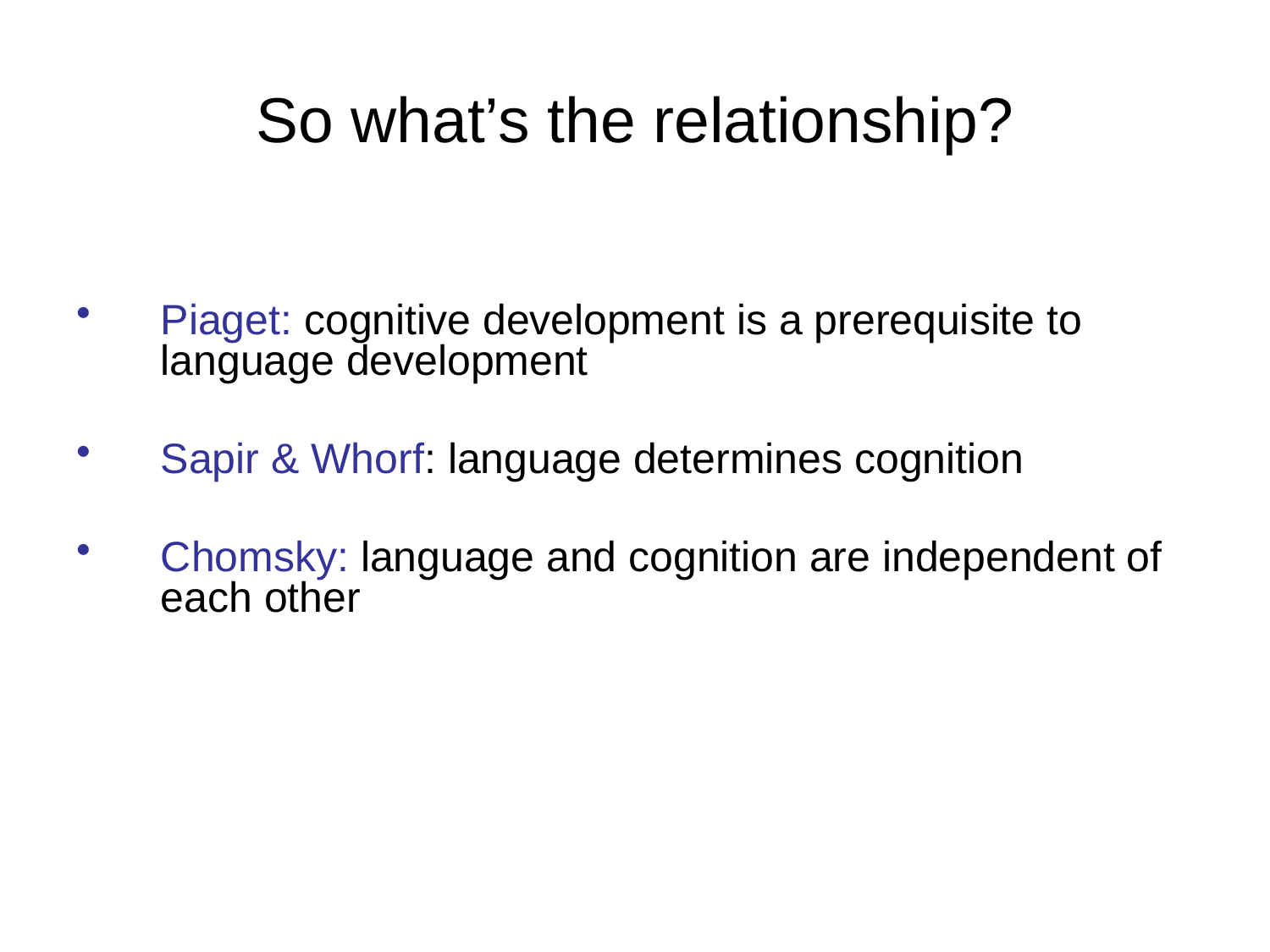

# So what’s the relationship?
Piaget: cognitive development is a prerequisite to language development

Sapir & Whorf: language determines cognition

Chomsky: language and cognition are independent of each other